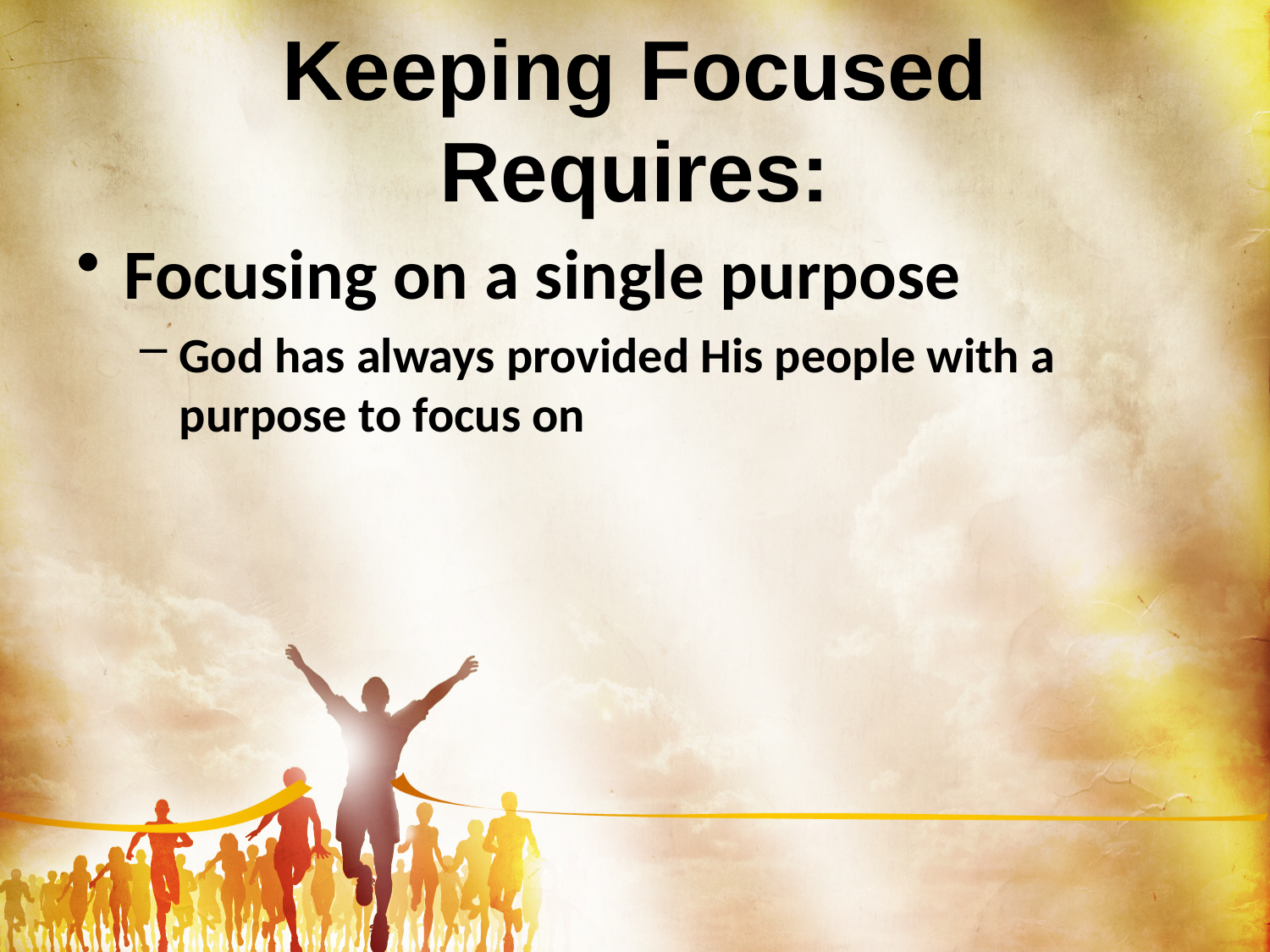

# Keeping Focused Requires:
Focusing on a single purpose
God has always provided His people with a purpose to focus on